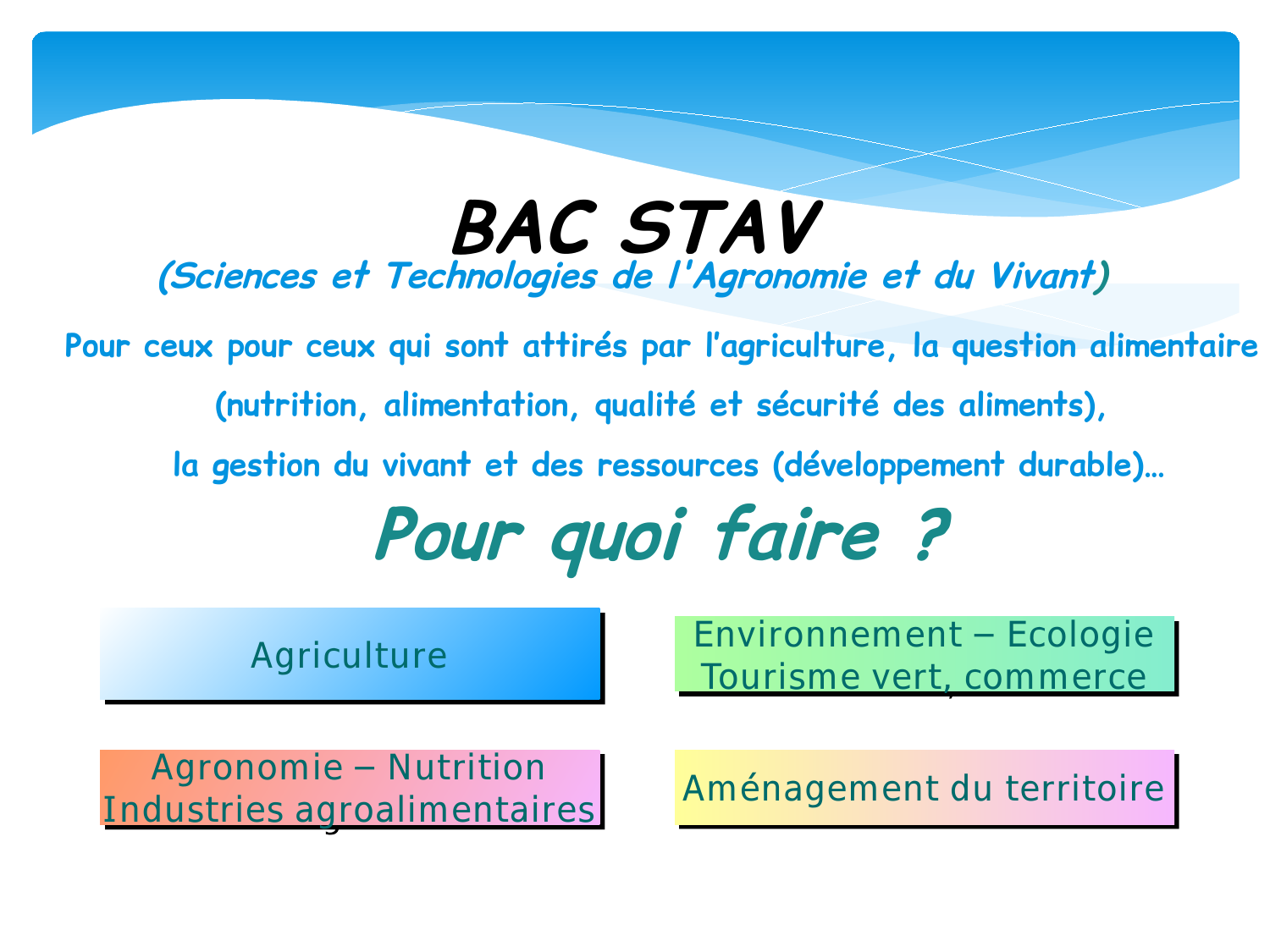

BAC STAV
(Sciences et Technologies de l'Agronomie et du Vivant)‏

Pour ceux pour ceux qui sont attirés par l’agriculture, la question alimentaire
(nutrition, alimentation, qualité et sécurité des aliments),
la gestion du vivant et des ressources (développement durable)…

Pour quoi faire ?
Agriculture
Environnement – Ecologie
Tourisme vert, commerce
Agronomie – Nutrition
Industries agroalimentaires
Aménagement du territoire